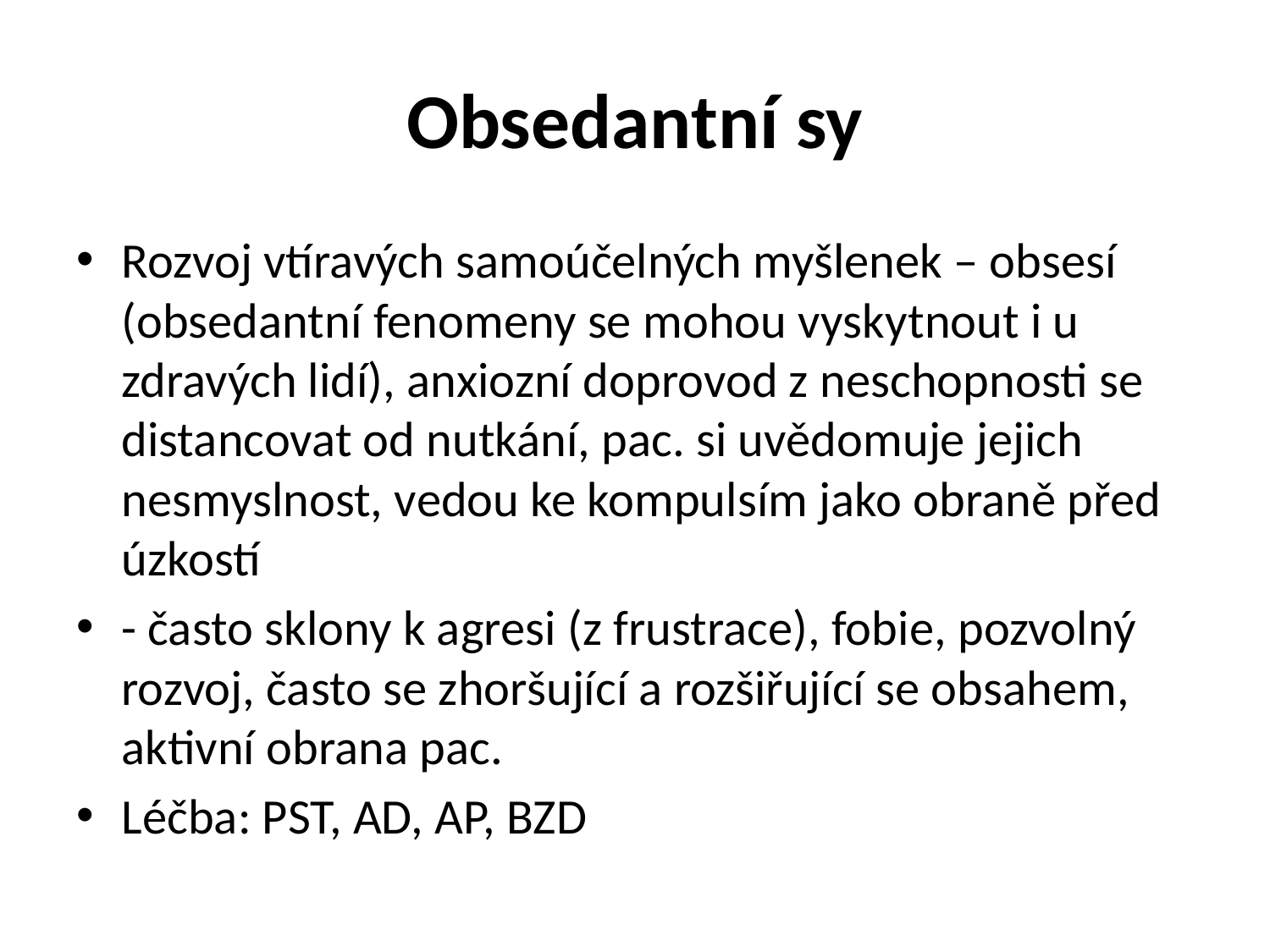

# Obsedantní sy
Rozvoj vtíravých samoúčelných myšlenek – obsesí (obsedantní fenomeny se mohou vyskytnout i u zdravých lidí), anxiozní doprovod z neschopnosti se distancovat od nutkání, pac. si uvědomuje jejich nesmyslnost, vedou ke kompulsím jako obraně před úzkostí
- často sklony k agresi (z frustrace), fobie, pozvolný rozvoj, často se zhoršující a rozšiřující se obsahem, aktivní obrana pac.
Léčba: PST, AD, AP, BZD